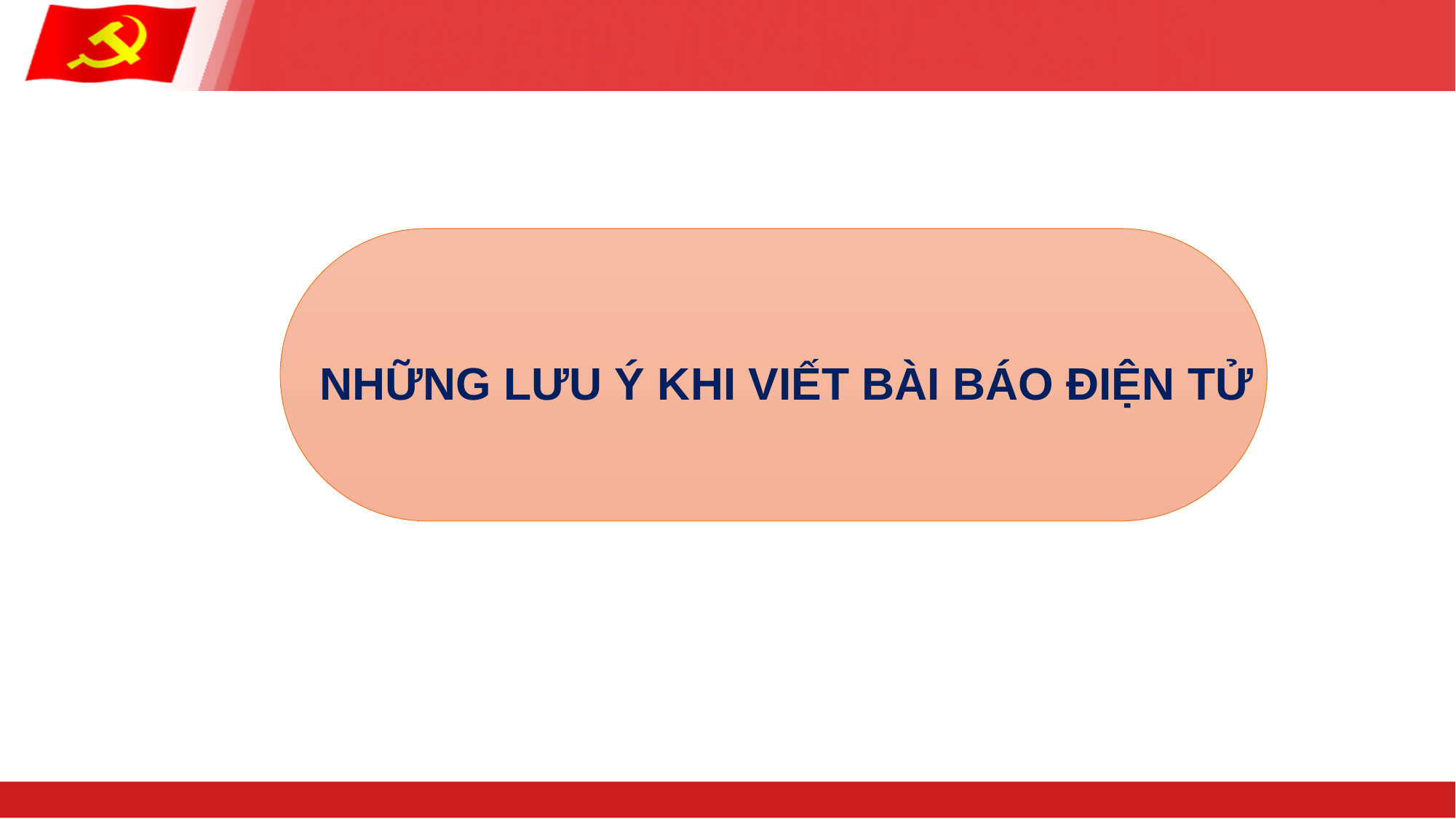

NHỮNG LƯU Ý KHI VIẾT BÀI BÁO ĐIỆN TỬ